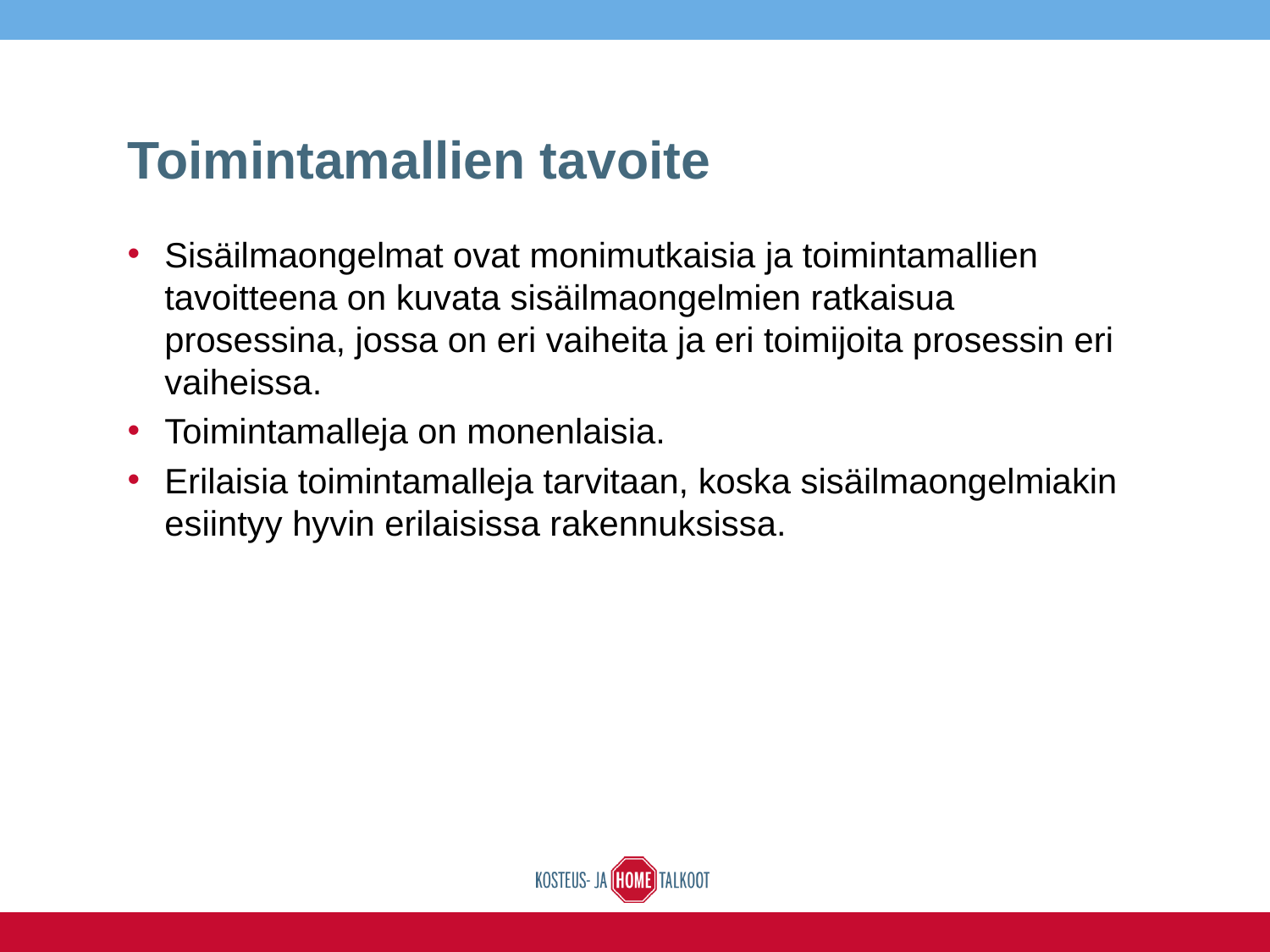

# Toimintamallien tavoite
Sisäilmaongelmat ovat monimutkaisia ja toimintamallien tavoitteena on kuvata sisäilmaongelmien ratkaisua prosessina, jossa on eri vaiheita ja eri toimijoita prosessin eri vaiheissa.
Toimintamalleja on monenlaisia.
Erilaisia toimintamalleja tarvitaan, koska sisäilmaongelmiakin esiintyy hyvin erilaisissa rakennuksissa.